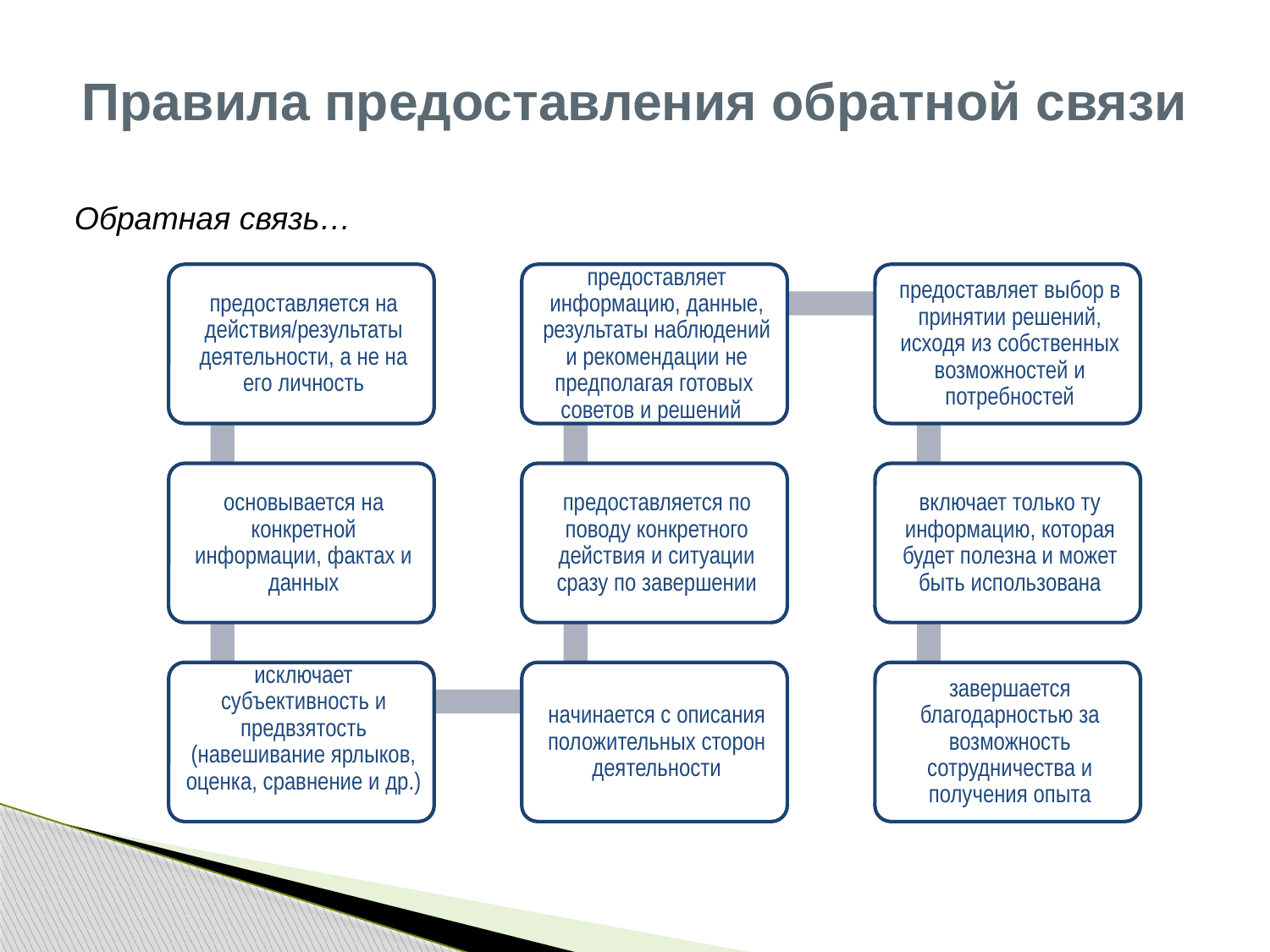

Правила предоставления обратной связи
Обратная связь…
предоставляется на действия/результаты деятельности, а не на его личность
основывается на конкретной информации, фактах и данных
исключает субъективность и предвзятость (навешивание ярлыков, оценка, сравнение и др.)
начинается с описания положительных сторон деятельности
предоставляется по поводу конкретного действия и ситуации сразу по завершении
предоставляет информацию, данные, результаты наблюдений и рекомендации не предполагая готовых  советов и решений
предоставляет выбор в принятии решений, исходя из собственных возможностей и потребностей
включает только ту информацию, которая будет полезна и может быть использована
завершается благодарностью за возможность сотрудничества и получения опыта